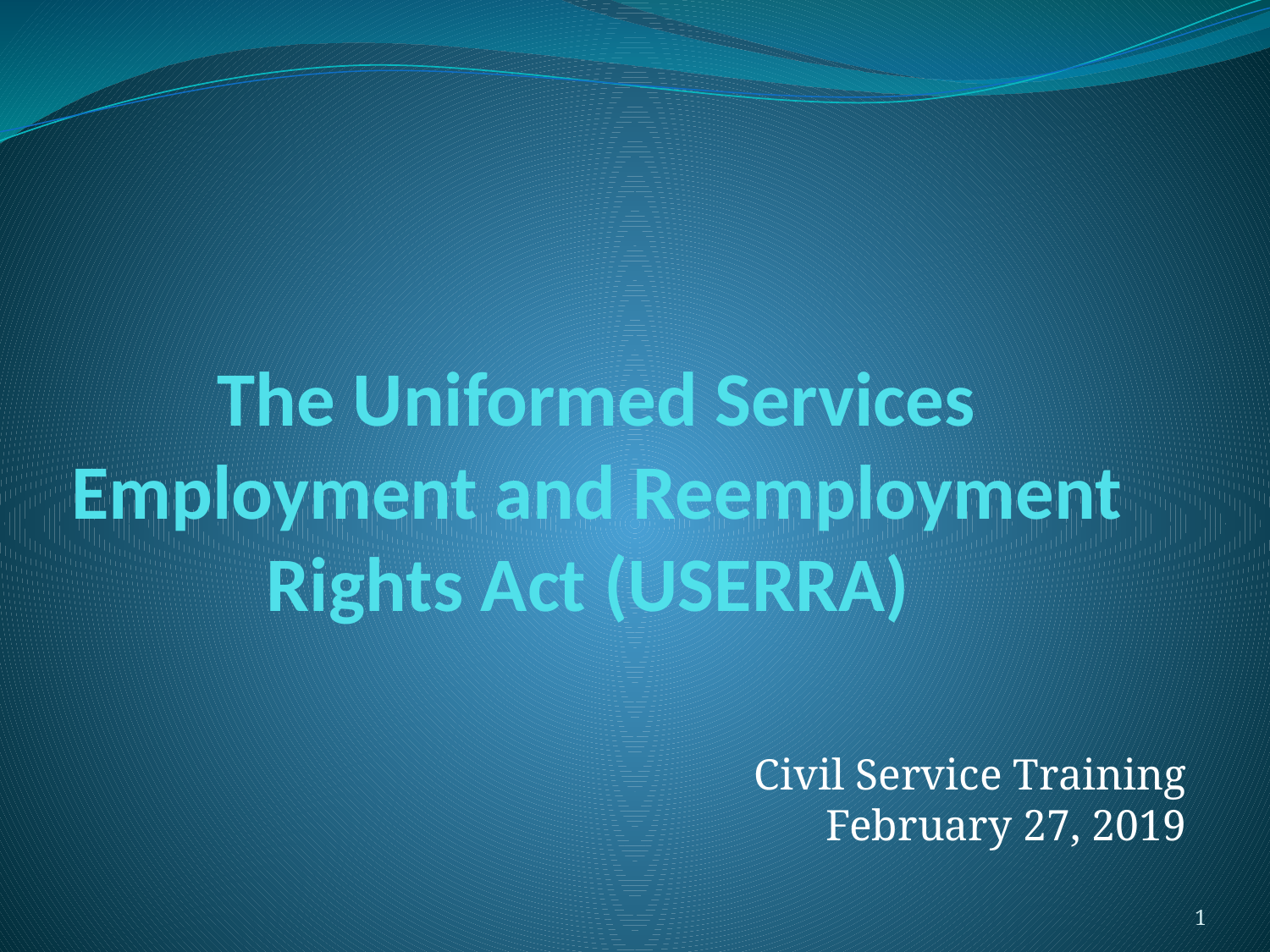

# The Uniformed Services Employment and Reemployment Rights Act (USERRA)
Civil Service Training February 27, 2019

1